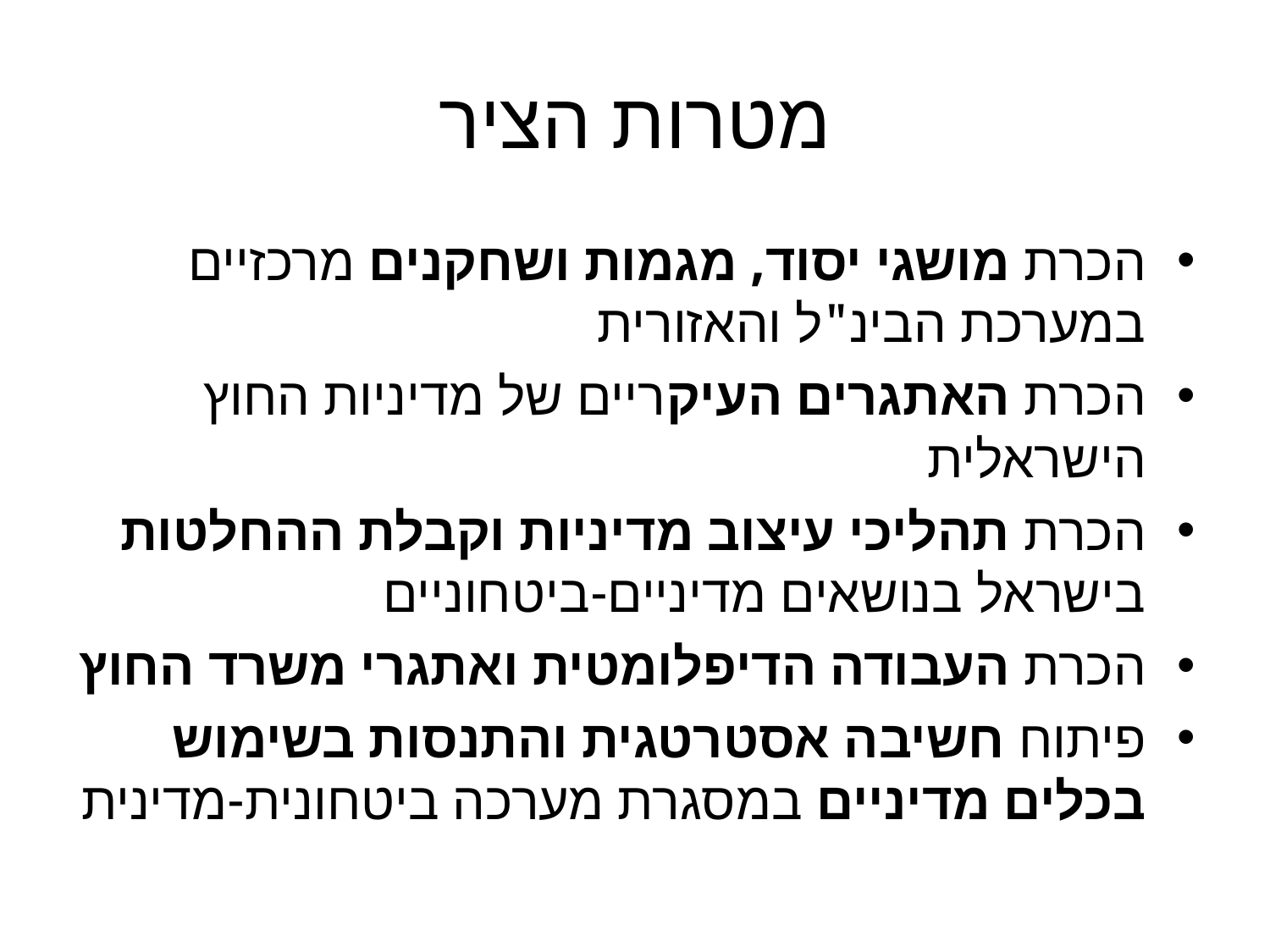

# מטרות הציר
הכרת מושגי יסוד, מגמות ושחקנים מרכזיים במערכת הבינ"ל והאזורית
הכרת האתגרים העיקריים של מדיניות החוץ הישראלית
הכרת תהליכי עיצוב מדיניות וקבלת ההחלטות בישראל בנושאים מדיניים-ביטחוניים
הכרת העבודה הדיפלומטית ואתגרי משרד החוץ
פיתוח חשיבה אסטרטגית והתנסות בשימוש בכלים מדיניים במסגרת מערכה ביטחונית-מדינית